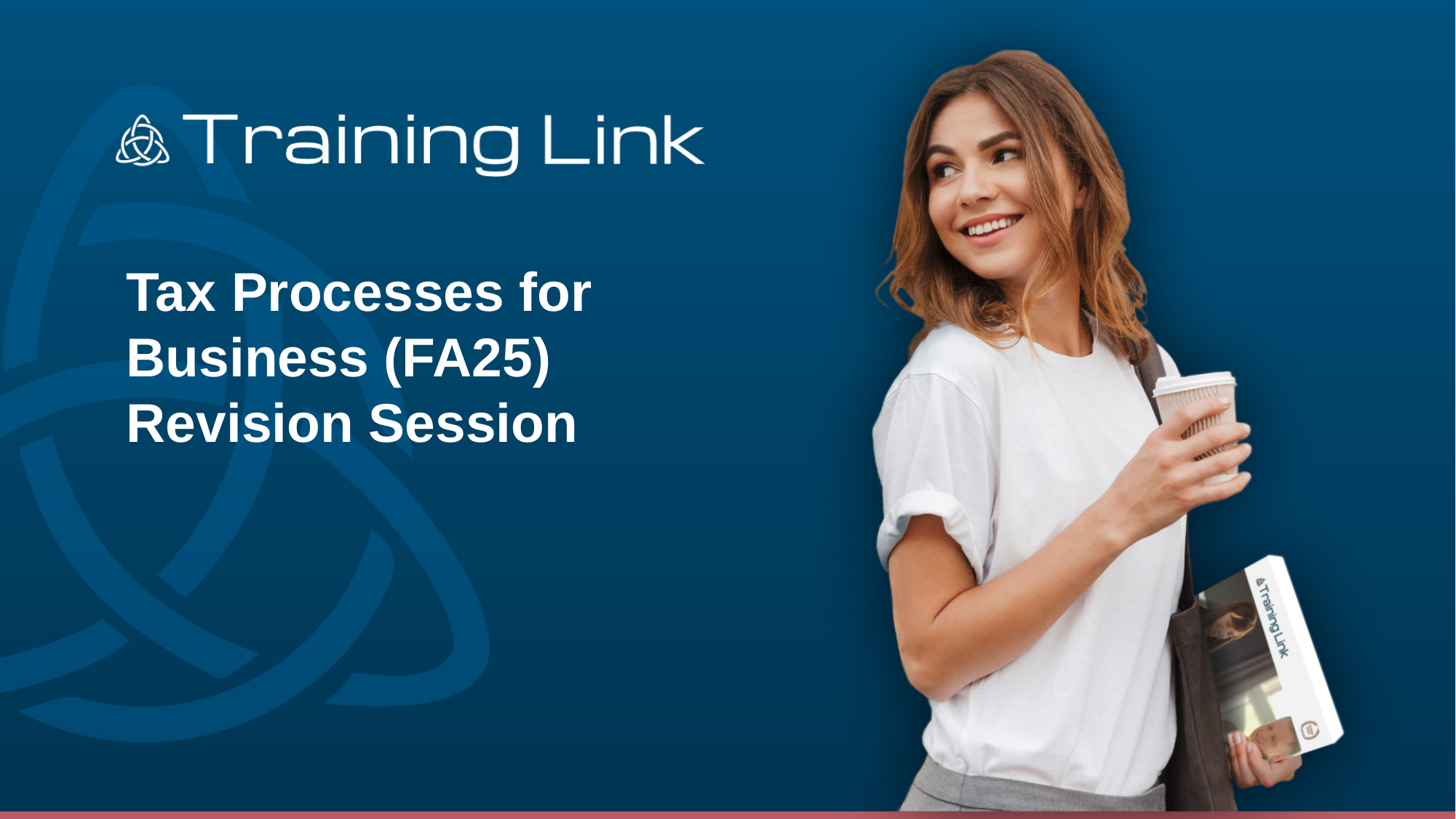

Tax Processes for Business (FA25) Revision Session